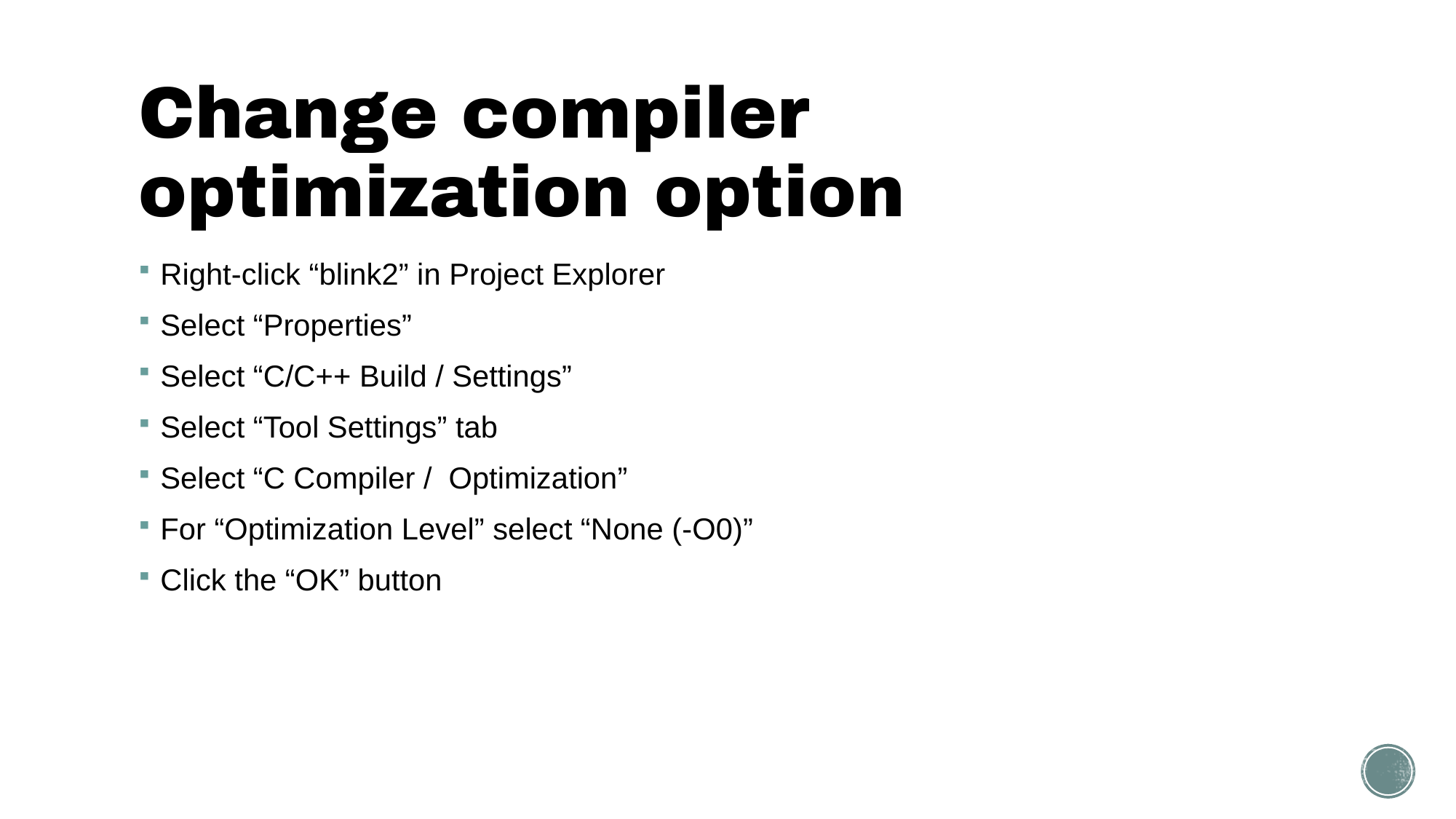

# Change compiler optimization option
Right-click “blink2” in Project Explorer
Select “Properties”
Select “C/C++ Build / Settings”
Select “Tool Settings” tab
Select “C Compiler /  Optimization”
For “Optimization Level” select “None (-O0)”
Click the “OK” button